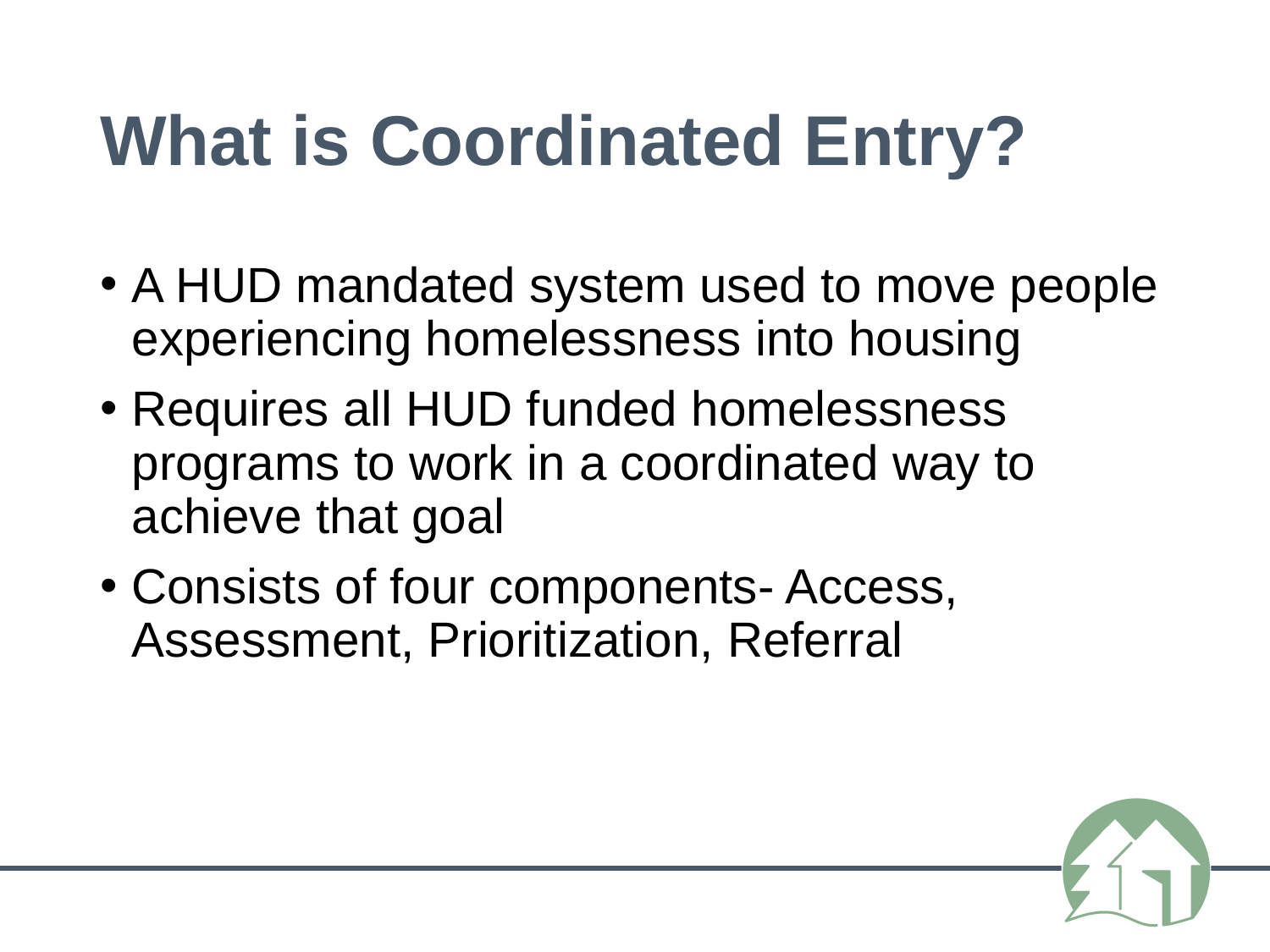

# What is Coordinated Entry?
A HUD mandated system used to move people experiencing homelessness into housing
Requires all HUD funded homelessness programs to work in a coordinated way to achieve that goal
Consists of four components- Access, Assessment, Prioritization, Referral